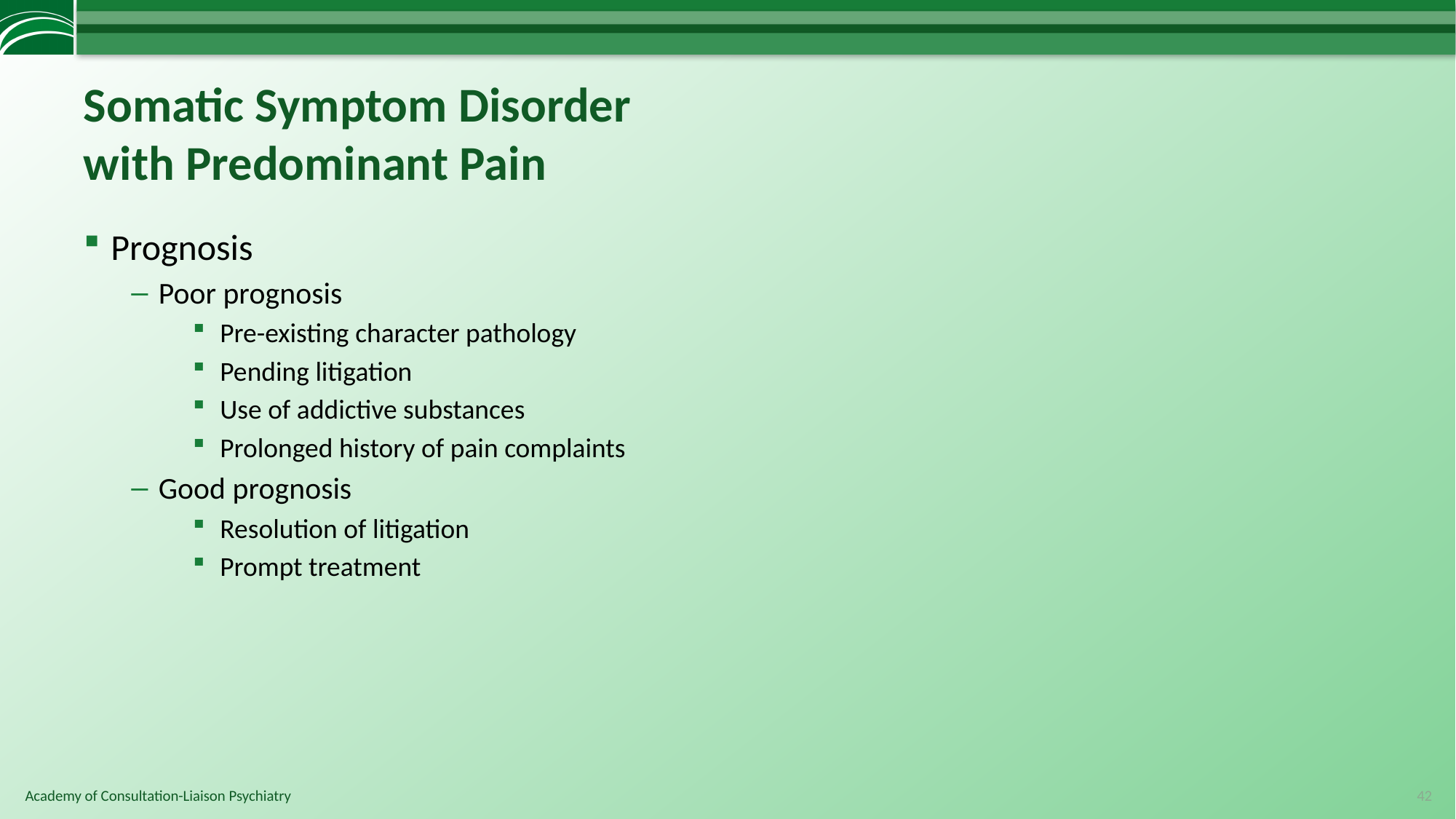

# Somatic Symptom Disorder with Predominant Pain
Prognosis
Poor prognosis
Pre-existing character pathology
Pending litigation
Use of addictive substances
Prolonged history of pain complaints
Good prognosis
Resolution of litigation
Prompt treatment
42